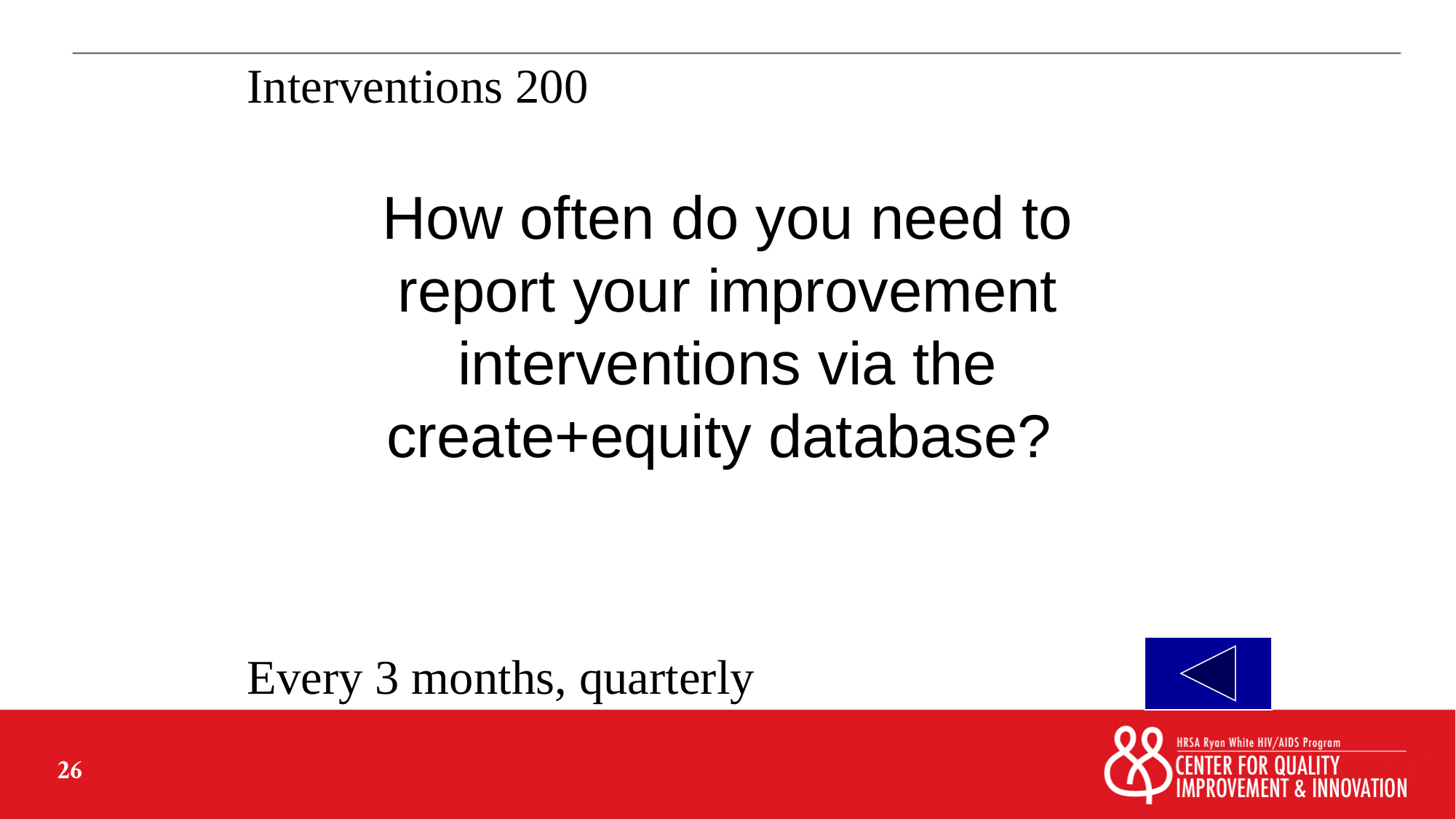

Interventions 200
How often do you need to report your improvement interventions via the create+equity database?

Every 3 months, quarterly